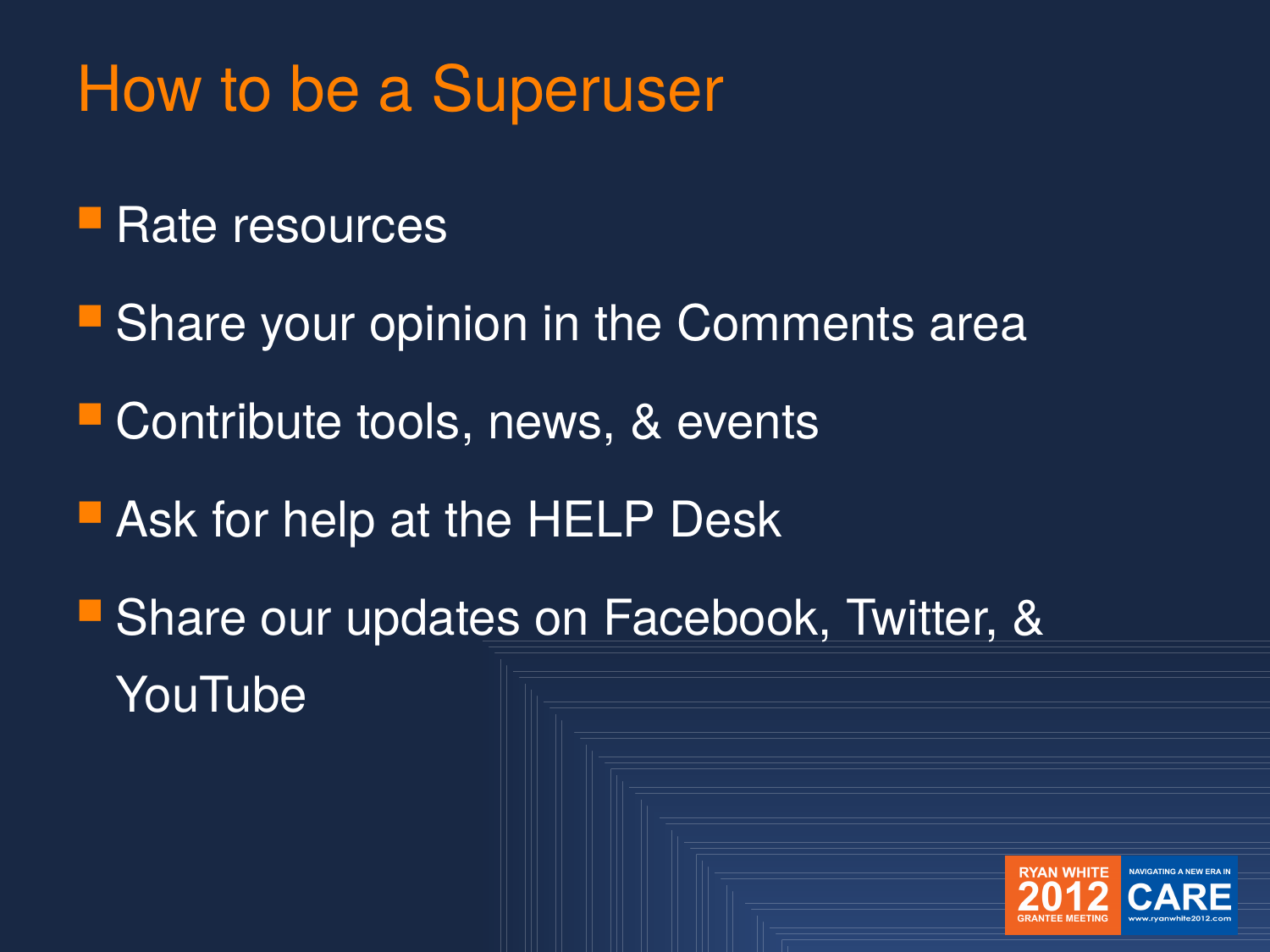

# How to be a Superuser
Rate resources
Share your opinion in the Comments area
Contribute tools, news, & events
Ask for help at the HELP Desk
Share our updates on Facebook, Twitter, & YouTube